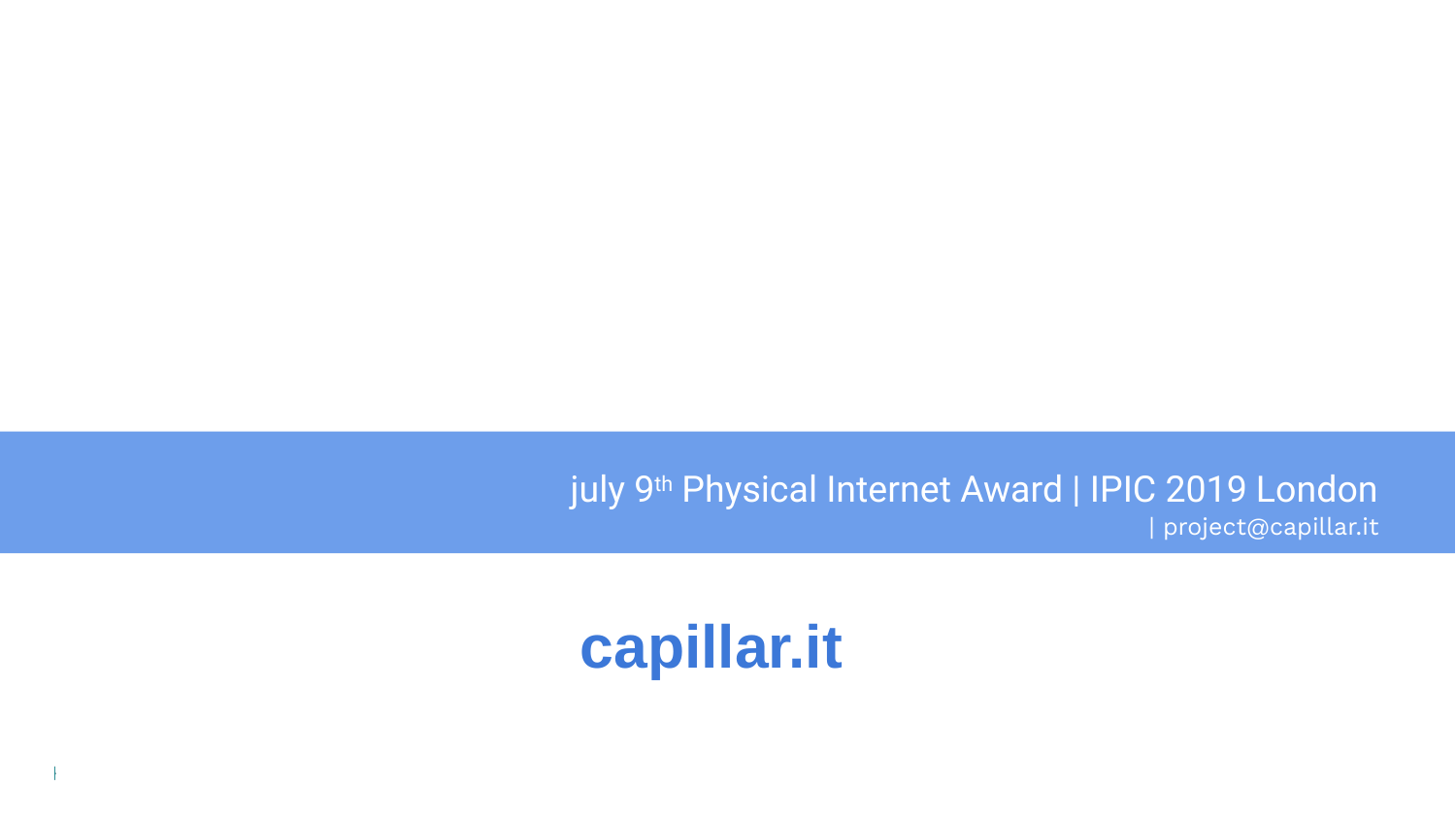

july 9th Physical Internet Award | IPIC 2019 London
| project@capillar.it
capillar.it